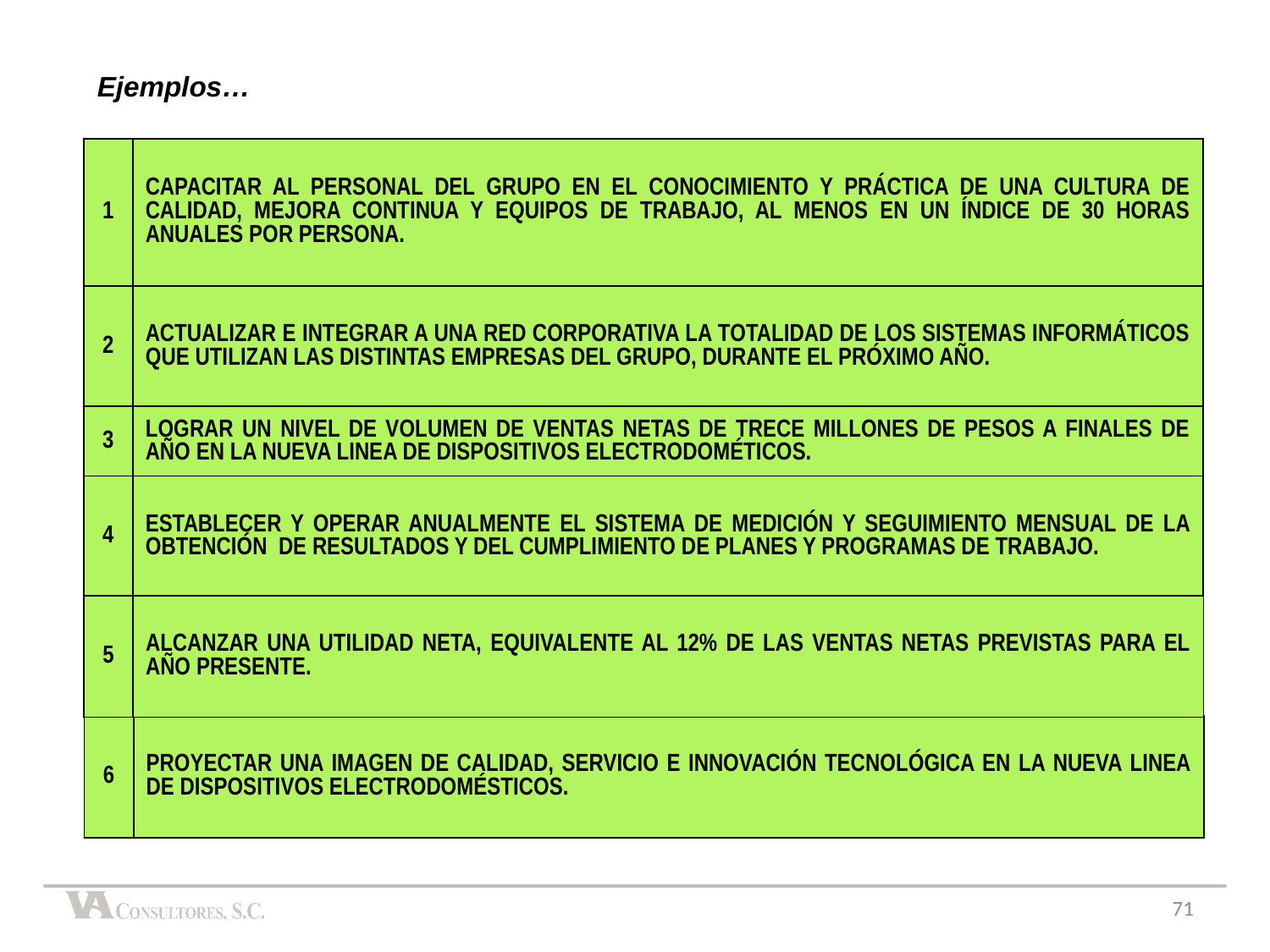

Ejemplos…
| 1 | CAPACITAR AL PERSONAL DEL GRUPO EN EL CONOCIMIENTO Y PRÁCTICA DE UNA CULTURA DE CALIDAD, MEJORA CONTINUA Y EQUIPOS DE TRABAJO, AL MENOS EN UN ÍNDICE DE 30 HORAS ANUALES POR PERSONA. |
| --- | --- |
| 2 | ACTUALIZAR E INTEGRAR A UNA RED CORPORATIVA LA TOTALIDAD DE LOS SISTEMAS INFORMÁTICOS QUE UTILIZAN LAS DISTINTAS EMPRESAS DEL GRUPO, DURANTE EL PRÓXIMO AÑO. |
| --- | --- |
| 3 | LOGRAR UN NIVEL DE VOLUMEN DE VENTAS NETAS DE TRECE MILLONES DE PESOS A FINALES DE AÑO EN LA NUEVA LINEA DE DISPOSITIVOS ELECTRODOMÉTICOS. |
| --- | --- |
| 4 | ESTABLECER Y OPERAR ANUALMENTE EL SISTEMA DE MEDICIÓN Y SEGUIMIENTO MENSUAL DE LA OBTENCIÓN DE RESULTADOS Y DEL CUMPLIMIENTO DE PLANES Y PROGRAMAS DE TRABAJO. |
| --- | --- |
| 5 | ALCANZAR UNA UTILIDAD NETA, EQUIVALENTE AL 12% DE LAS VENTAS NETAS PREVISTAS PARA EL AÑO PRESENTE. |
| --- | --- |
| 6 | PROYECTAR UNA IMAGEN DE CALIDAD, SERVICIO E INNOVACIÓN TECNOLÓGICA EN LA NUEVA LINEA DE DISPOSITIVOS ELECTRODOMÉSTICOS. |
| --- | --- |
71